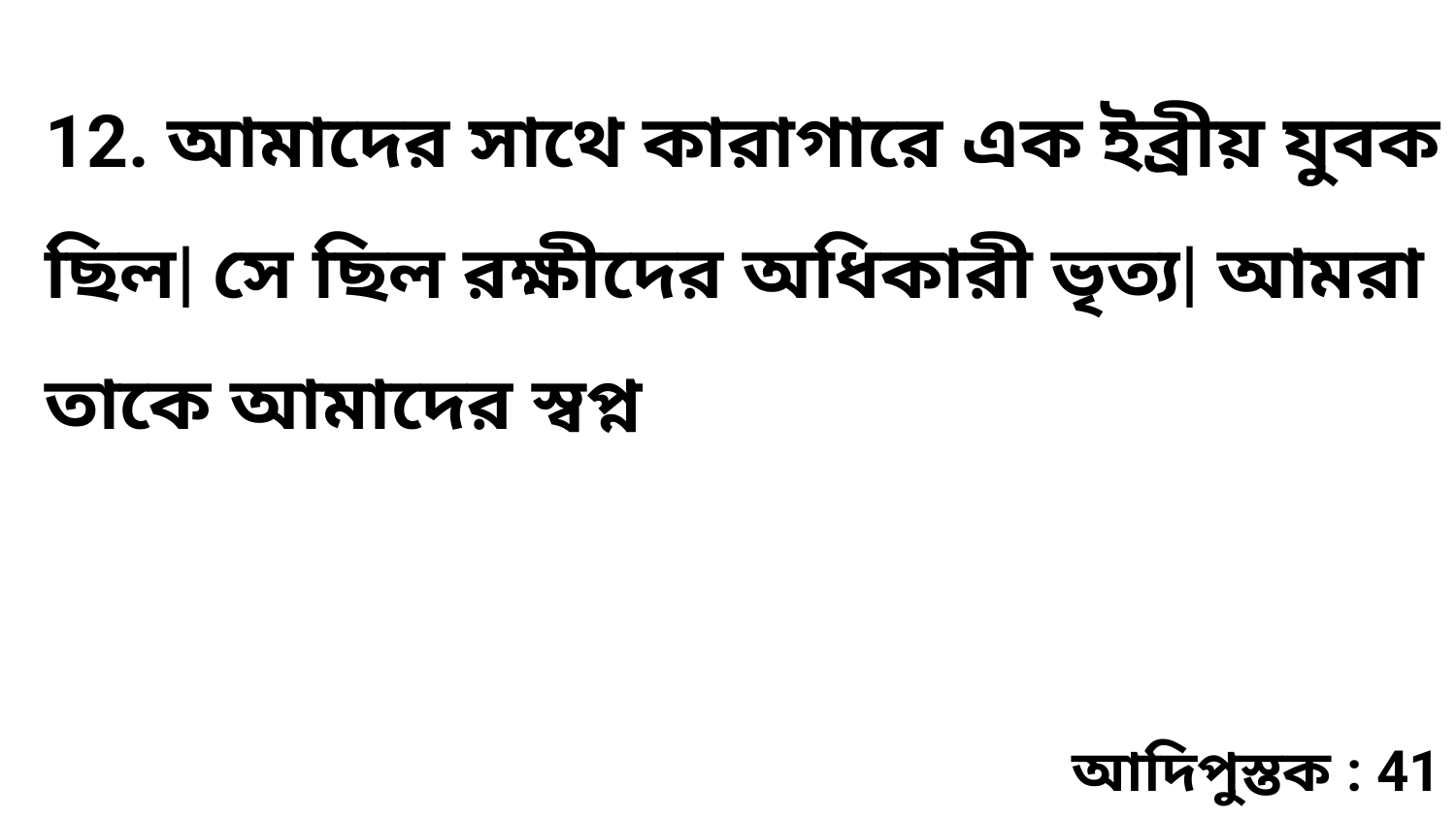

12. আমাদের সাথে কারাগারে এক ইব্রীয় যুবক ছিল| সে ছিল রক্ষীদের অধিকারী ভৃত্য| আমরা তাকে আমাদের স্বপ্ন
আদিপুস্তক : 41